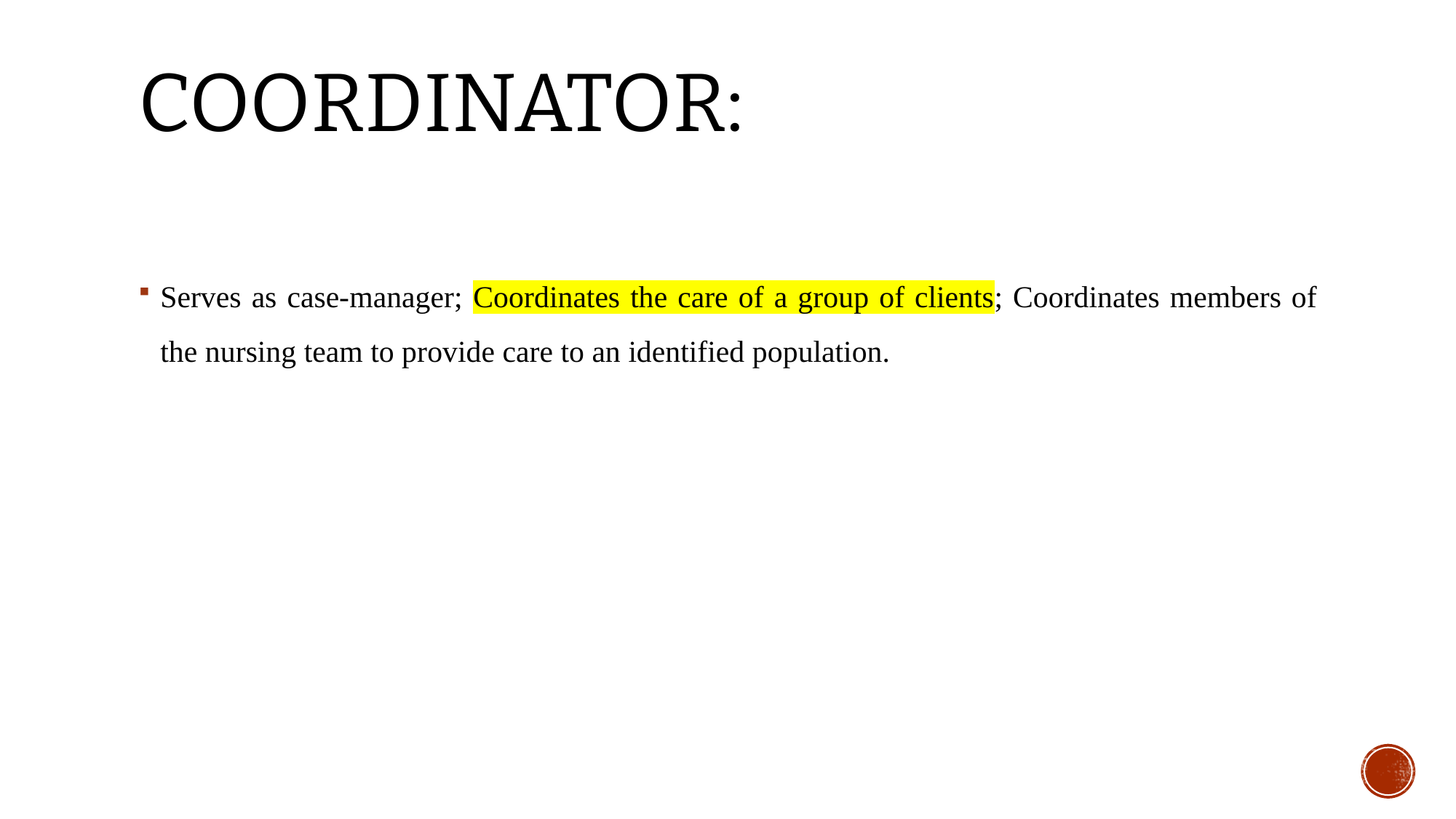

# Coordinator:
Serves as case-manager; Coordinates the care of a group of clients; Coordinates members of the nursing team to provide care to an identified population.